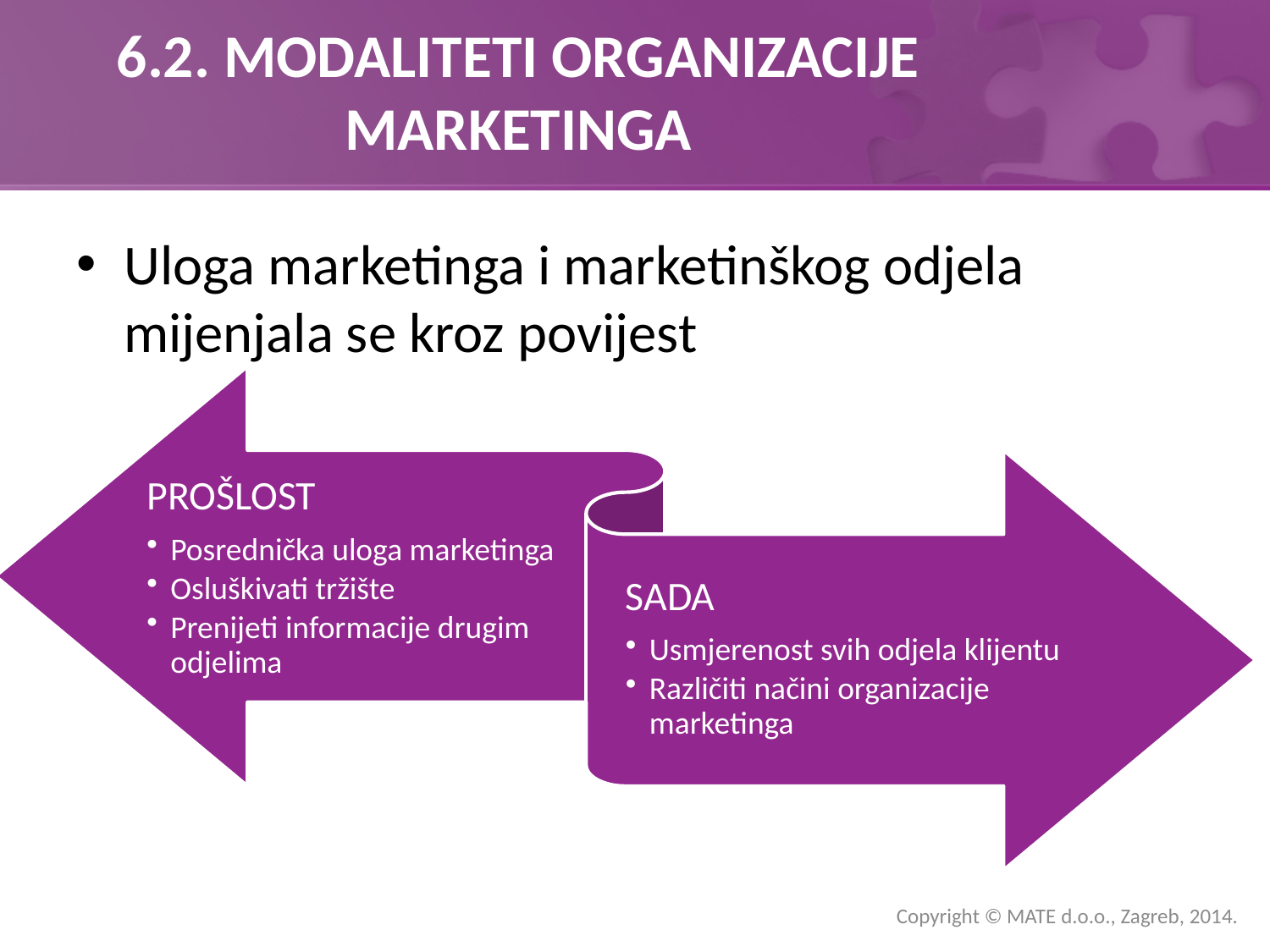

# 6.2. MODALITETI ORGANIZACIJE MARKETINGA
Uloga marketinga i marketinškog odjela mijenjala se kroz povijest

PROŠLOST
Posrednička uloga marketinga
Osluškivati tržište
Prenijeti informacije drugim odjelima
SADA
Usmjerenost svih odjela klijentu
Različiti načini organizacije marketinga
Copyright © MATE d.o.o., Zagreb, 2014.